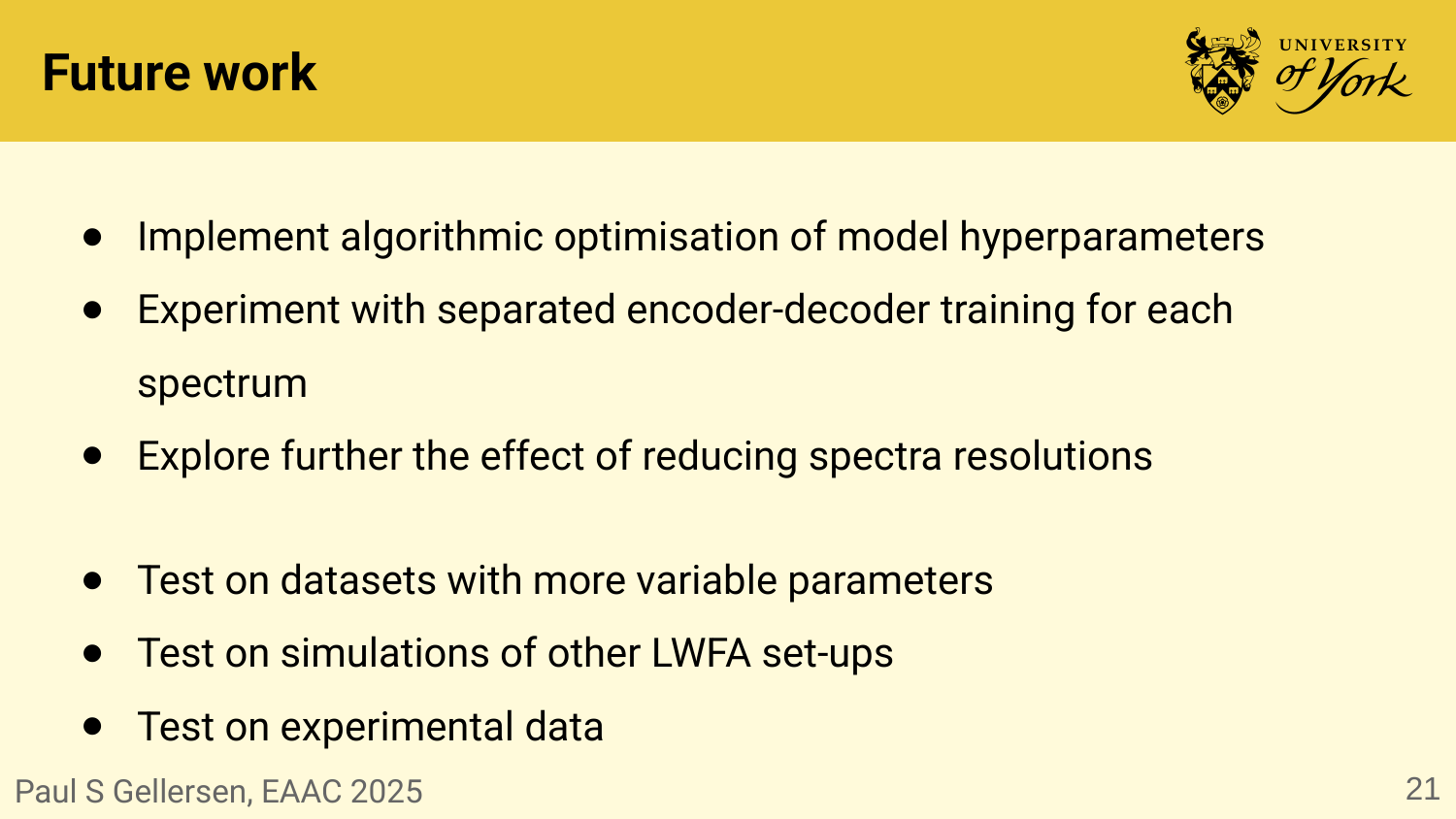

# Future work
Implement algorithmic optimisation of model hyperparameters
Experiment with separated encoder-decoder training for each spectrum
Explore further the effect of reducing spectra resolutions

Test on datasets with more variable parameters
Test on simulations of other LWFA set-ups
Test on experimental data
21